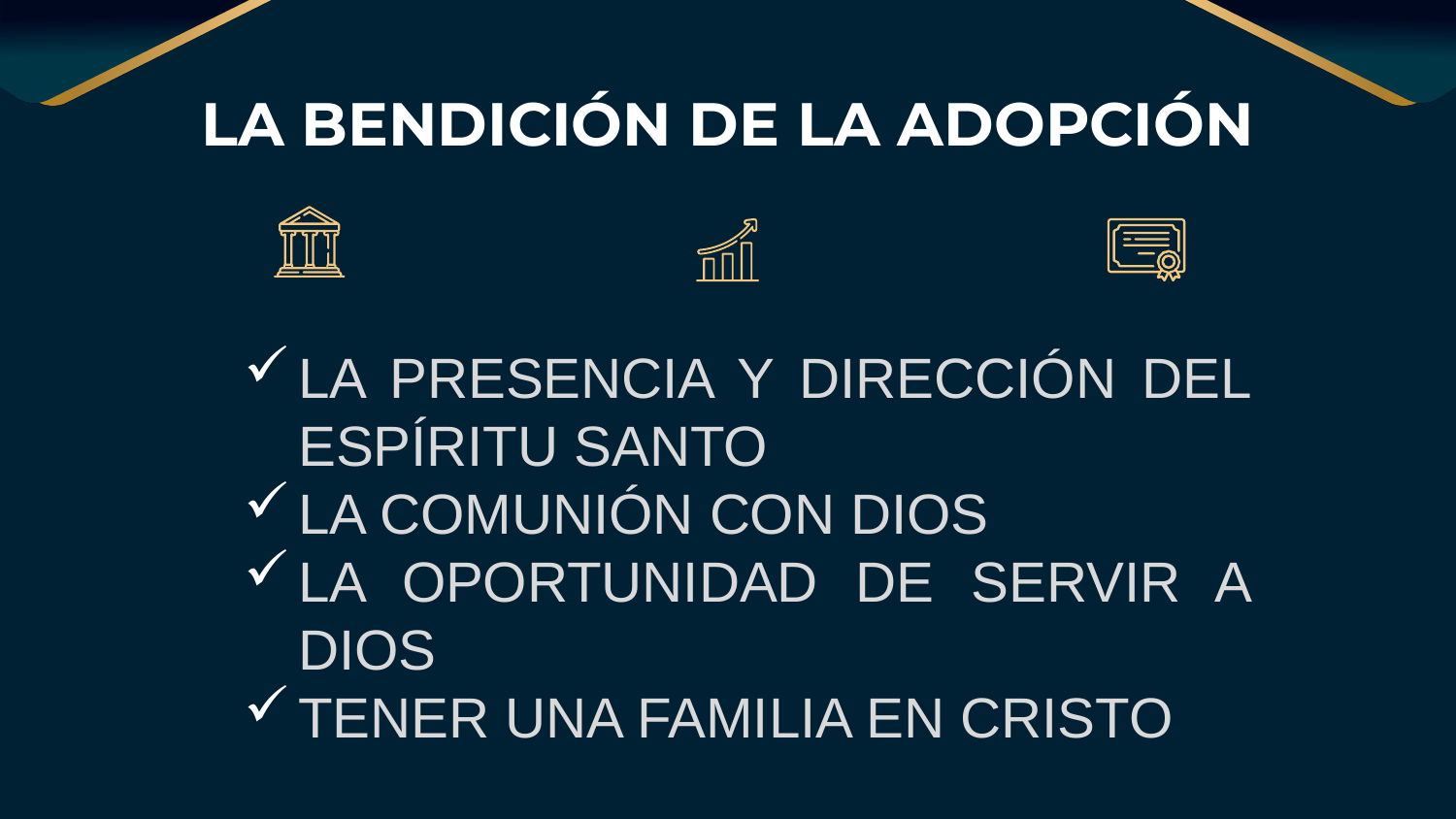

# LA BENDICIÓN DE LA ADOPCIÓN

LA PRESENCIA Y DIRECCIÓN DEL ESPÍRITU SANTO
LA COMUNIÓN CON DIOS
LA OPORTUNIDAD DE SERVIR A DIOS
TENER UNA FAMILIA EN CRISTO